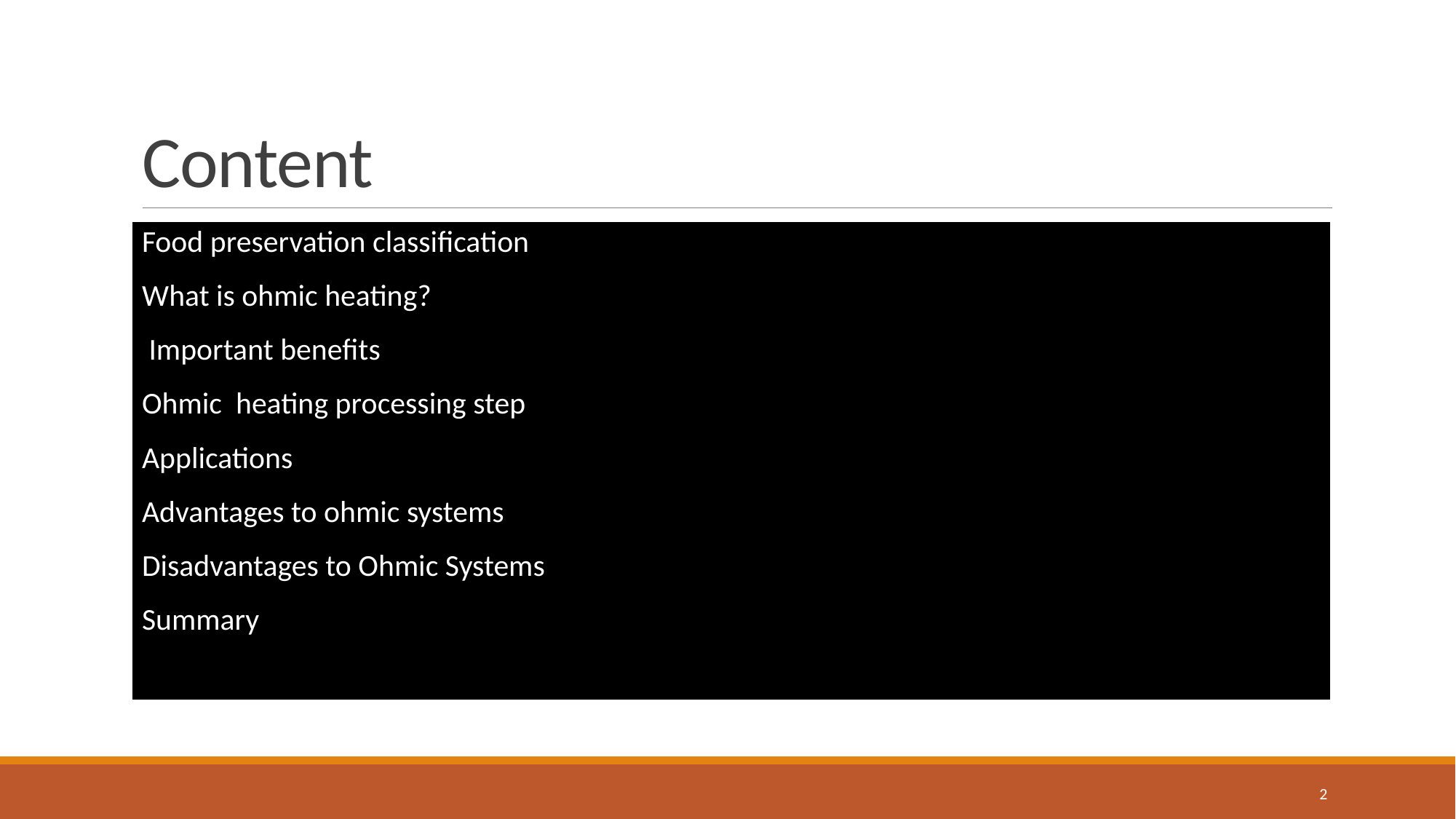

# Content
Food preservation classification
What is ohmic heating?
 Important benefits
Ohmic  heating processing step
Applications
Advantages to ohmic systems
Disadvantages to Ohmic Systems
Summary

2